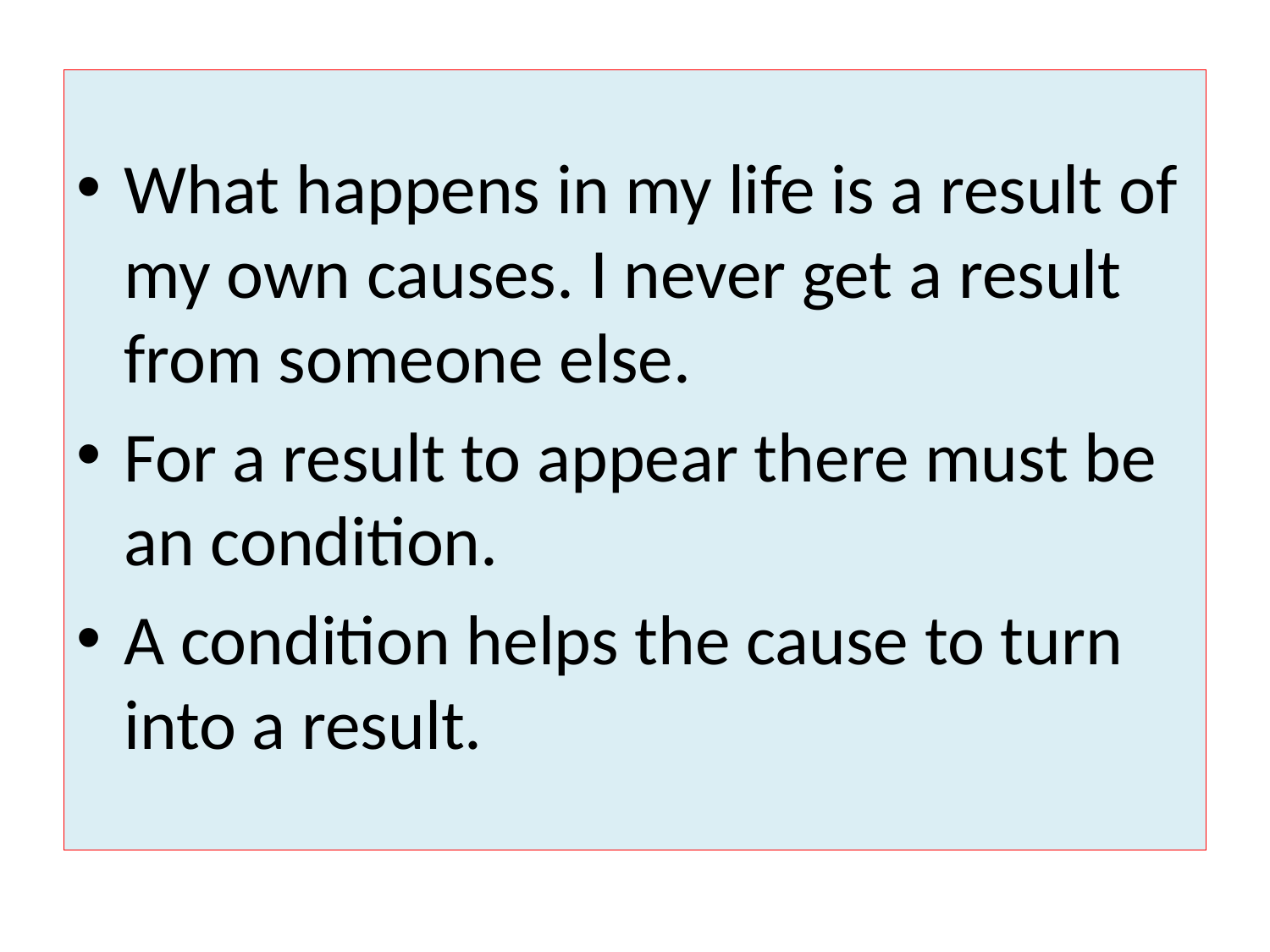

What happens in my life is a result of my own causes. I never get a result from someone else.
For a result to appear there must be an condition.
A condition helps the cause to turn into a result.